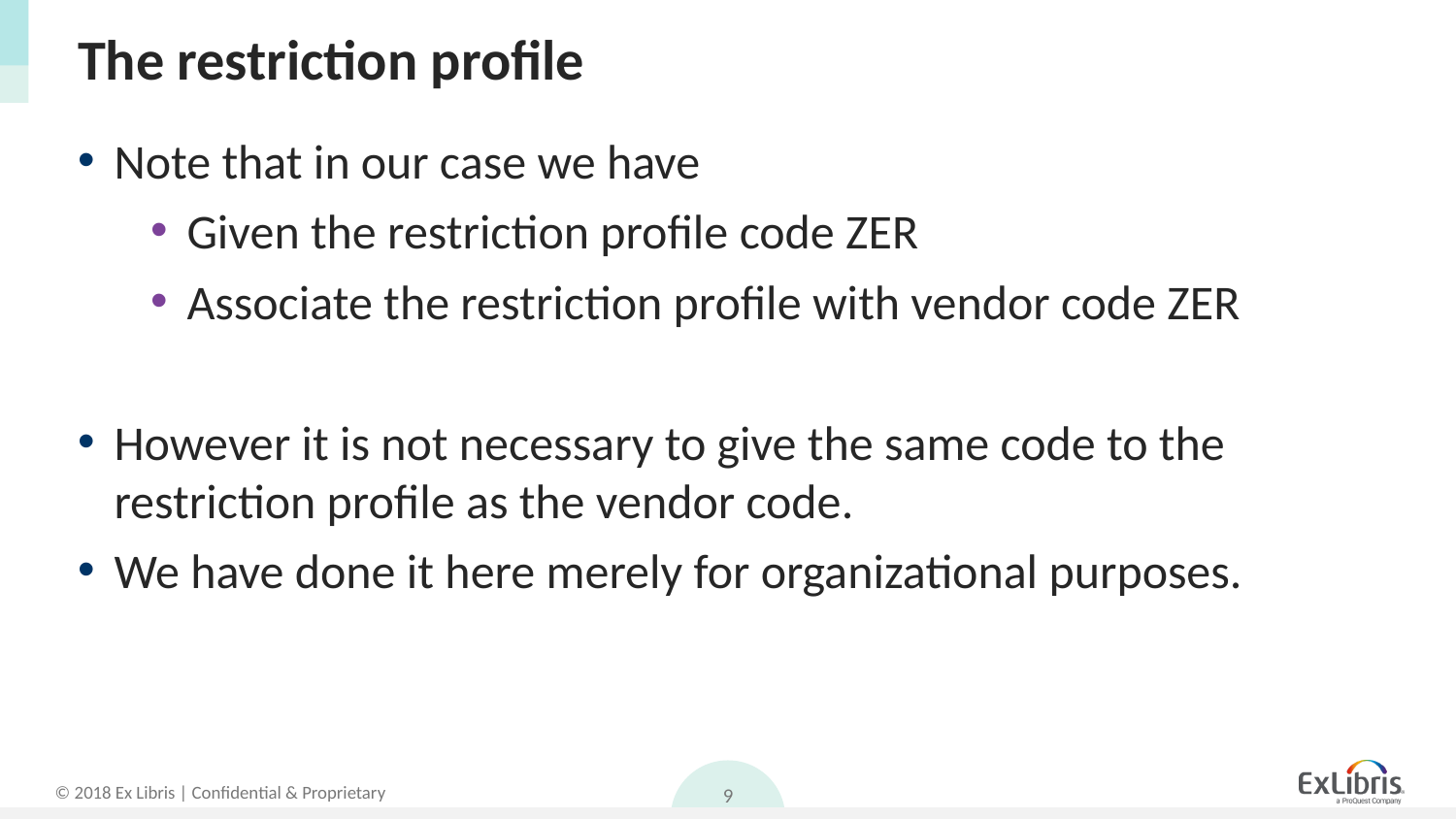

# The restriction profile
Note that in our case we have
Given the restriction profile code ZER
Associate the restriction profile with vendor code ZER

However it is not necessary to give the same code to the restriction profile as the vendor code.
We have done it here merely for organizational purposes.
9